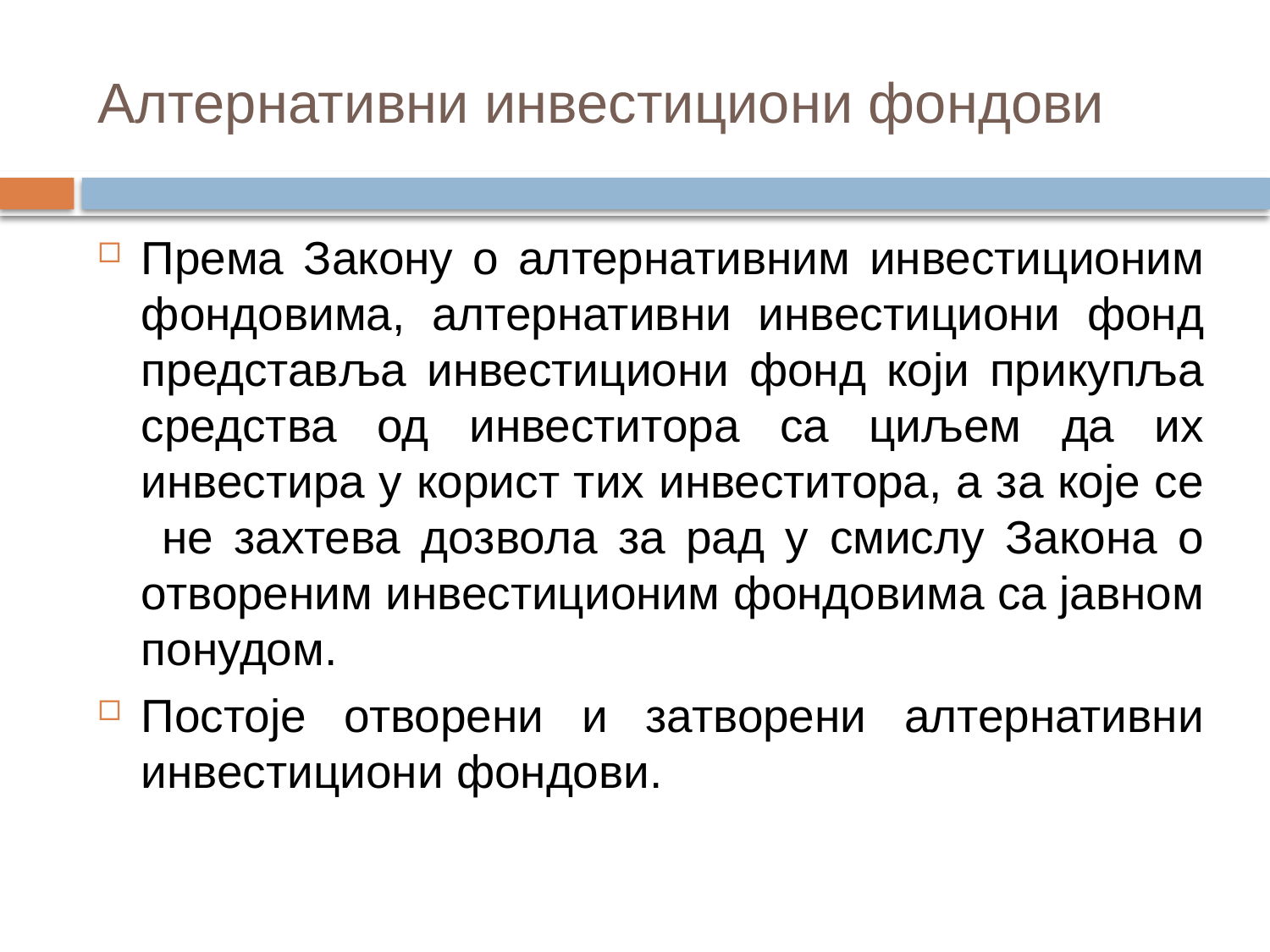

# Алтернативни инвестициони фондови
Према Закону о алтернативним инвестиционим фондовима, алтернативни инвестициони фонд представља инвестициони фонд који прикупља средства од инвеститора са циљем да их инвестира у корист тих инвеститора, а за које се  не захтева дозвола за рад у смислу Закона о отвореним инвестиционим фондовима са јавном понудом.
Постоје отворени и затворени алтернативни инвестициони фондови.